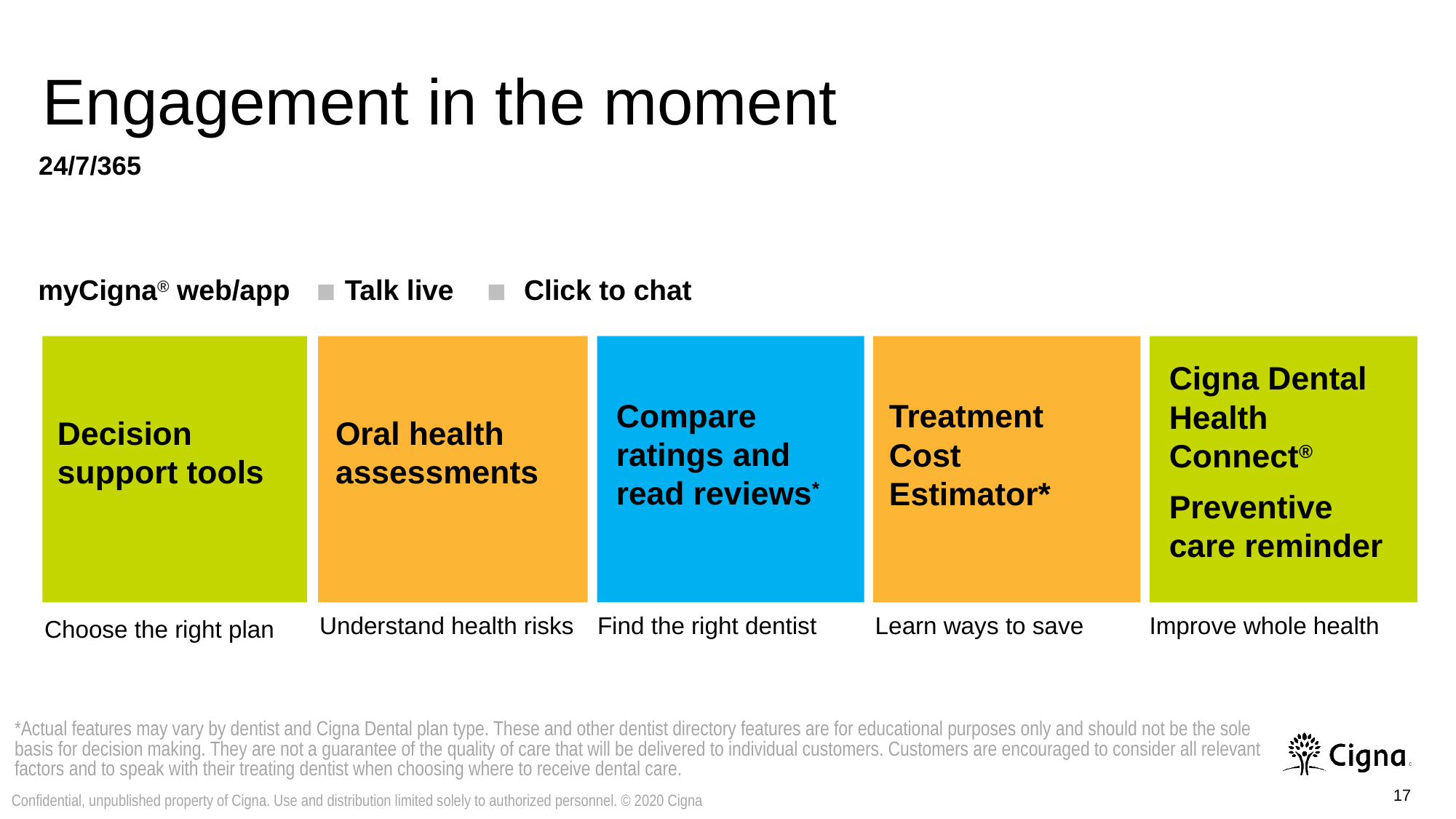

# Engagement in the moment
24/7/365

myCigna® web/app       Talk live         Click to chat

Treatment  Cost Estimator*

Cigna Dental Health Connect®
Preventive care reminder

Compare ratings and read reviews*

Decision support tools

Oral health assessments
Choose the right plan

Understand health risks

Find the right dentist
Learn ways to save
Improve whole health

*Actual features may vary by dentist and Cigna Dental plan type. These and other dentist directory features are for educational purposes only and should not be the sole basis for decision making. They are not a guarantee of the quality of care that will be delivered to individual customers. Customers are encouraged to consider all relevant factors and to speak with their treating dentist when choosing where to receive dental care.
17